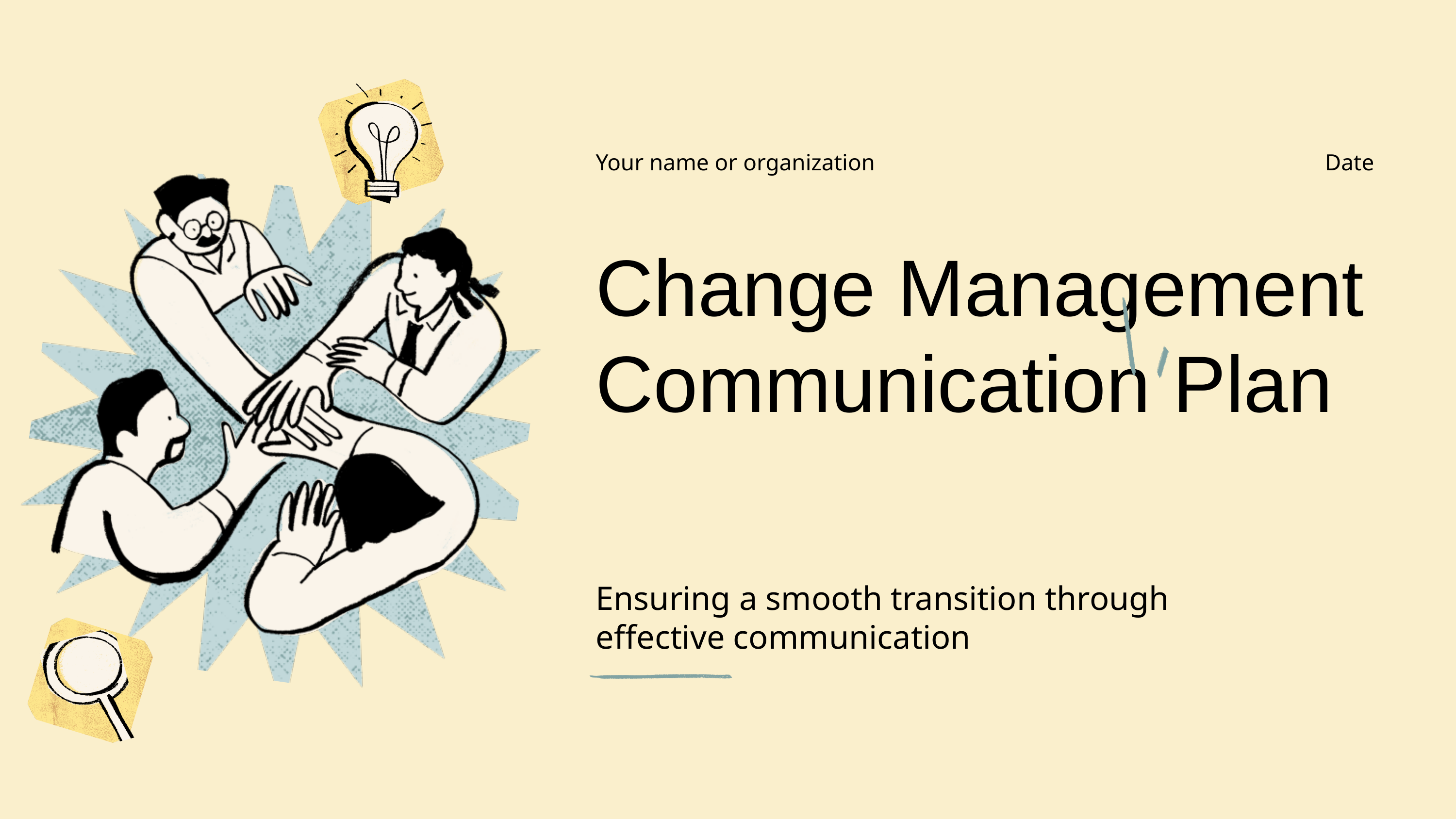

Your name or organization
Date

Change Management Communication Plan

Ensuring a smooth transition through
effective communication